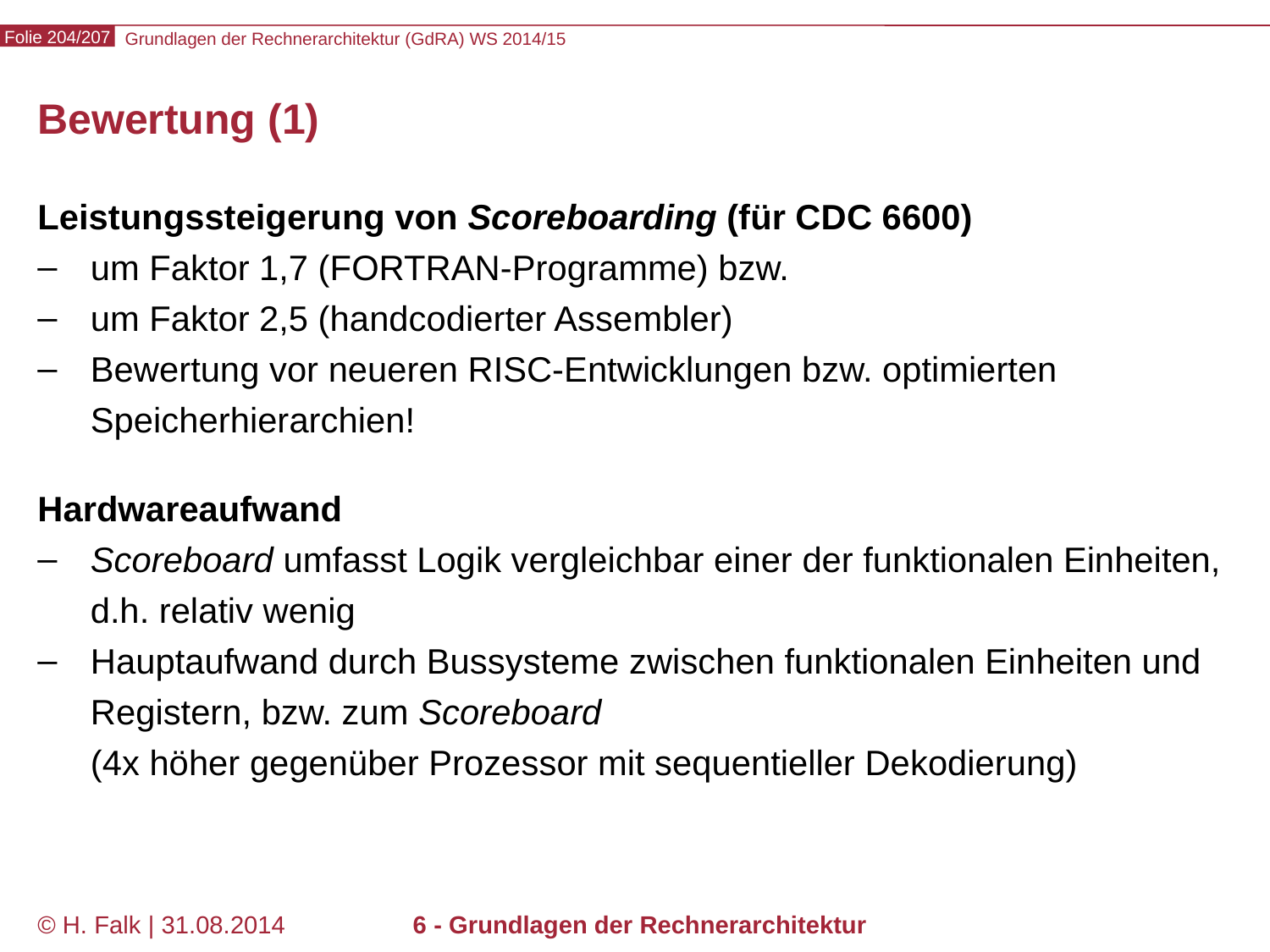

# Bewertung (1)
Leistungssteigerung von Scoreboarding (für CDC 6600)
um Faktor 1,7 (FORTRAN-Programme) bzw.
um Faktor 2,5 (handcodierter Assembler)
Bewertung vor neueren RISC-Entwicklungen bzw. optimierten Speicherhierarchien!

Hardwareaufwand
Scoreboard umfasst Logik vergleichbar einer der funktionalen Einheiten, d.h. relativ wenig
Hauptaufwand durch Bussysteme zwischen funktionalen Einheiten und Registern, bzw. zum Scoreboard
(4x höher gegenüber Prozessor mit sequentieller Dekodierung)

© H. Falk | 31.08.2014
6 - Grundlagen der Rechnerarchitektur